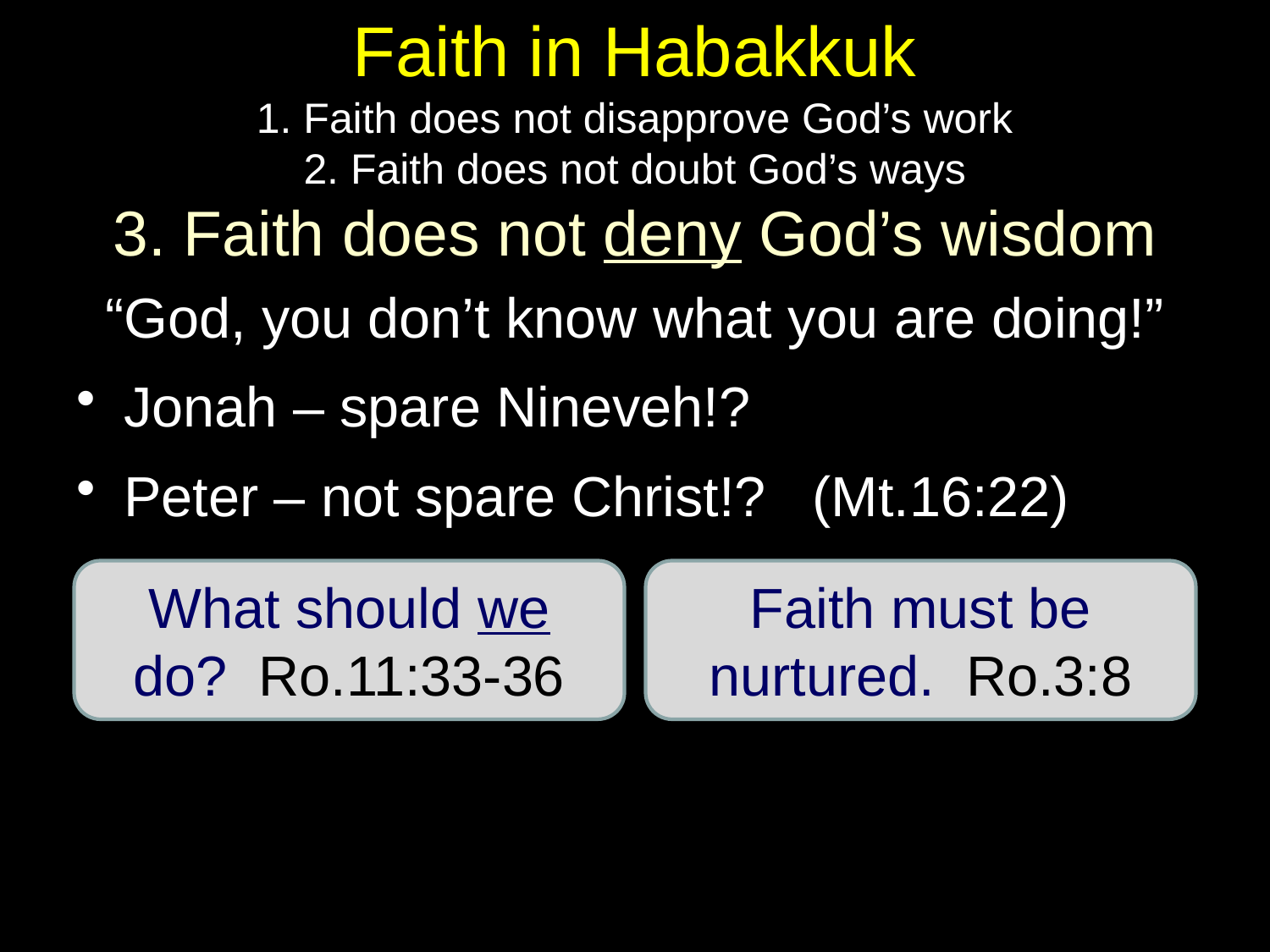

# Faith in Habakkuk 1. Faith does not disapprove God’s work 2. Faith does not doubt God’s ways 3. Faith does not deny God’s wisdom
“God, you don’t know what you are doing!”
Jonah – spare Nineveh!?
Peter – not spare Christ!?   (Mt.16:22)

What should we do?  Ro.11:33-36
Faith must be nurtured.  Ro.3:8